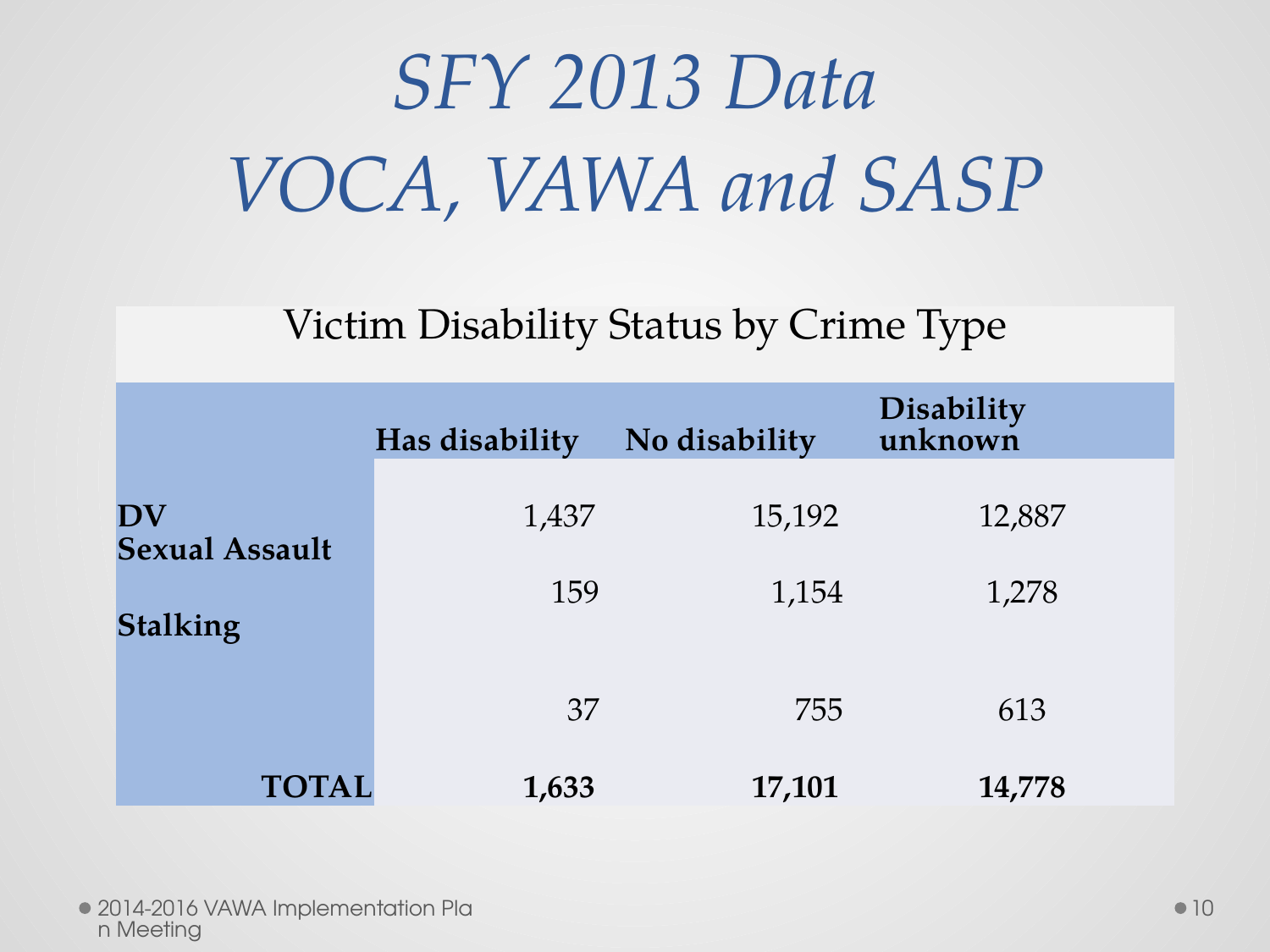

# SFY 2013 Data VOCA, VAWA and SASP
| Victim Disability Status by Crime Type |  |  |  |
| --- | --- | --- | --- |
|  | Has disability | No disability | Disability unknown |
| DV | 1,437 | 15,192 | 12,887 |
| Sexual Assault | 159 | 1,154 | 1,278 |
| Stalking | 37 | 755 | 613 |
| TOTAL | 1,633 | 17,101 | 14,778 |
2014-2016 VAWA Implementation Plan Meeting
10